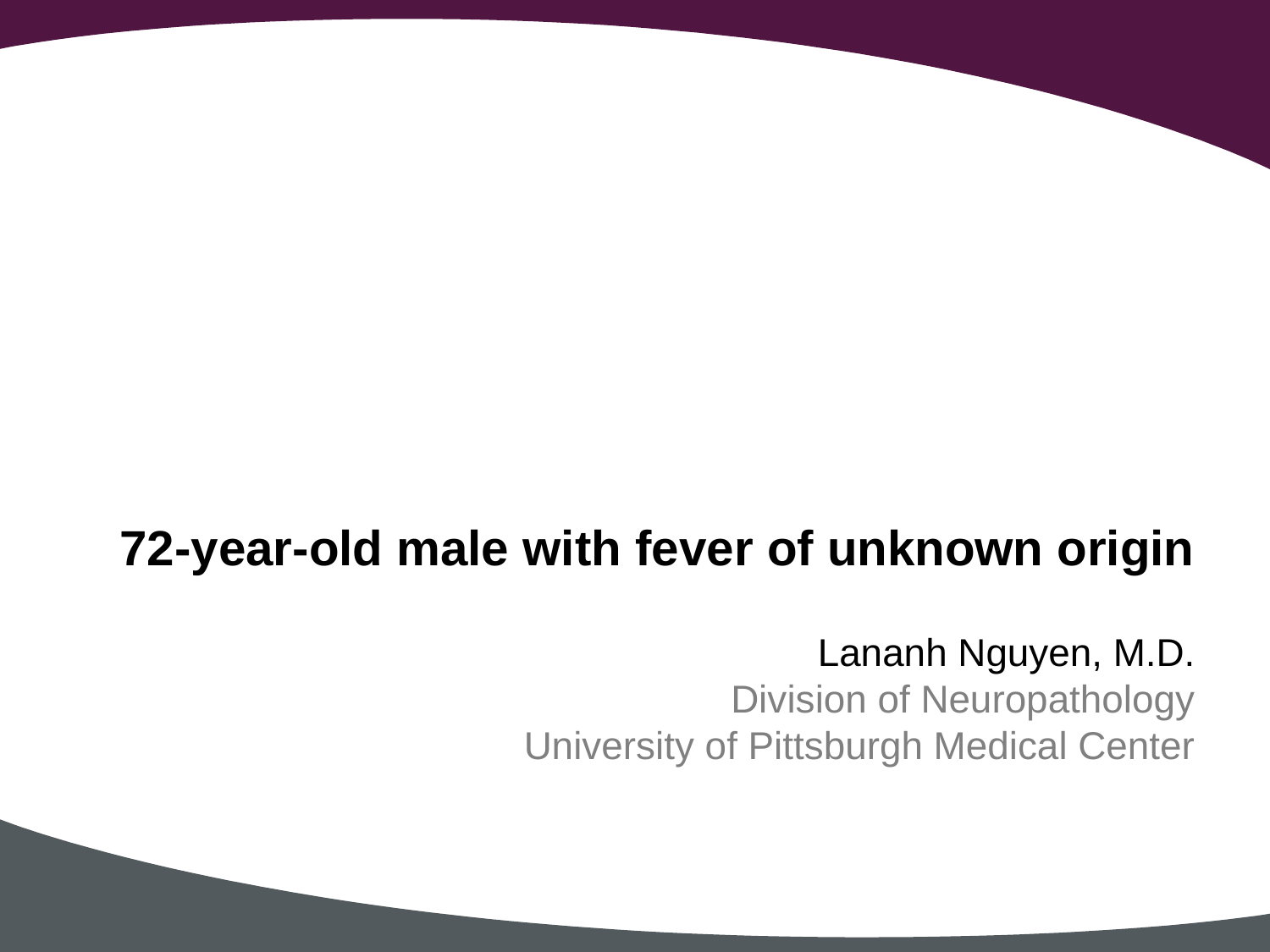

# 72-year-old male with fever of unknown origin
Lananh Nguyen, M.D.
Division of Neuropathology
University of Pittsburgh Medical Center